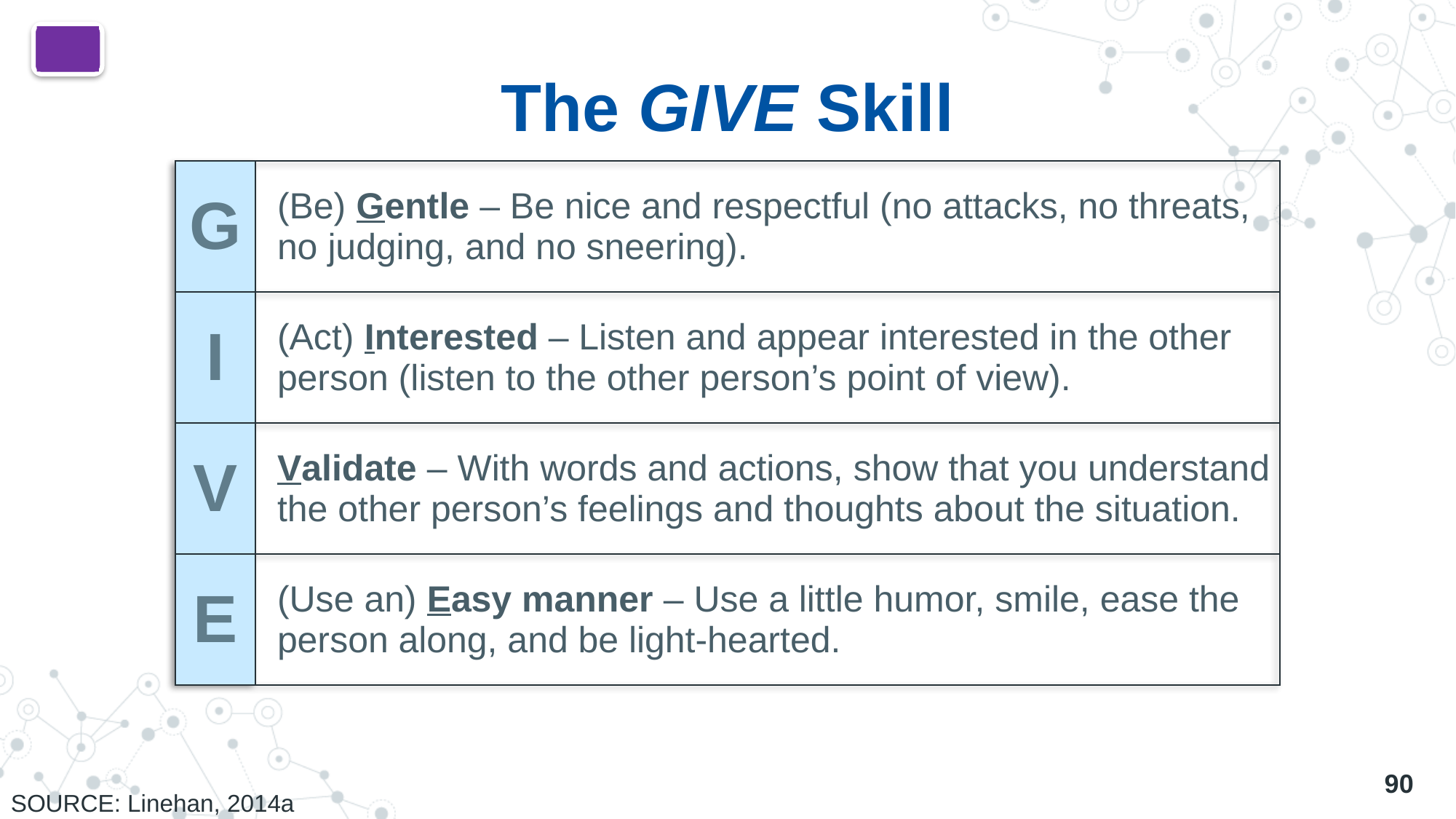

# The GIVE Skill
| G | (Be) Gentle – Be nice and respectful (no attacks, no threats, no judging, and no sneering). |
| --- | --- |
| I | (Act) Interested – Listen and appear interested in the other person (listen to the other person’s point of view). |
| V | Validate – With words and actions, show that you understand the other person’s feelings and thoughts about the situation. |
| E | (Use an) Easy manner – Use a little humor, smile, ease the person along, and be light-hearted. |
90
SOURCE: Linehan, 2014a